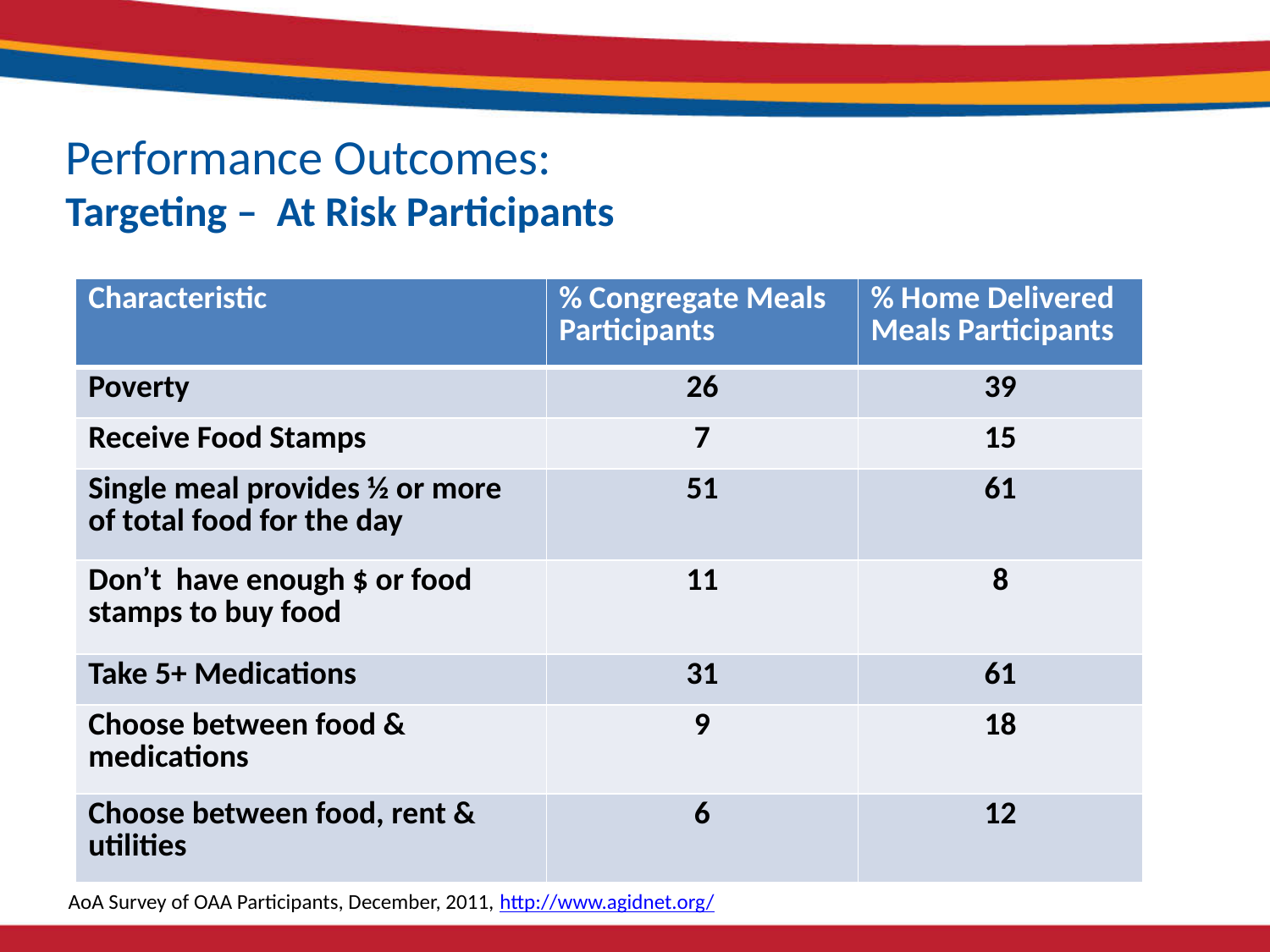

# Performance Outcomes: Targeting –  At Risk Participants
| Characteristic | % Congregate Meals Participants | % Home Delivered Meals Participants |
| --- | --- | --- |
| Poverty | 26 | 39 |
| Receive Food Stamps | 7 | 15 |
| Single meal provides ½ or more of total food for the day | 51 | 61 |
| Don’t have enough $ or food stamps to buy food | 11 | 8 |
| Take 5+ Medications | 31 | 61 |
| Choose between food & medications | 9 | 18 |
| Choose between food, rent & utilities | 6 | 12 |
AoA Survey of OAA Participants, December, 2011, http://www.agidnet.org/